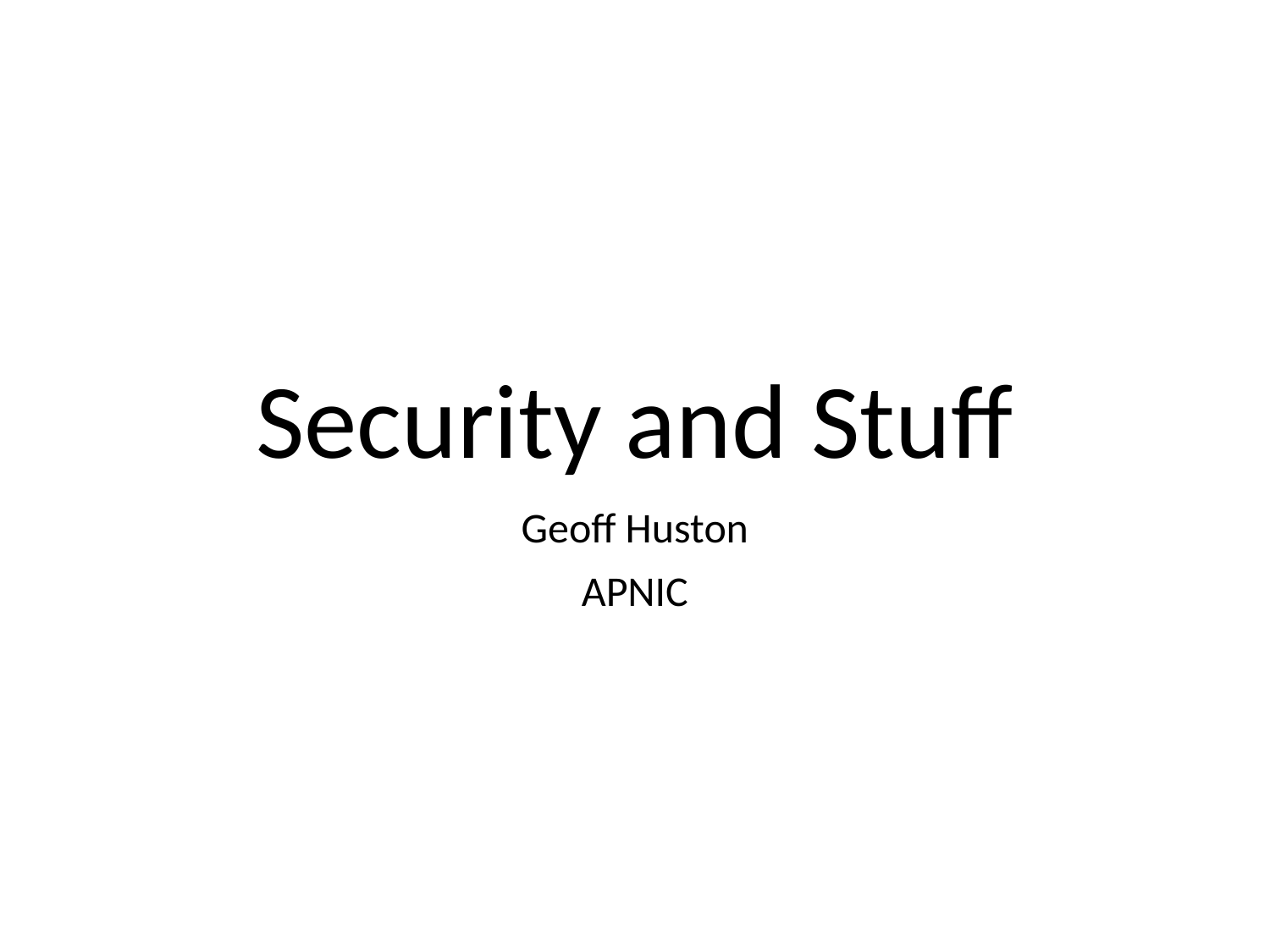

# Security and Stuff
Geoff Huston
APNIC